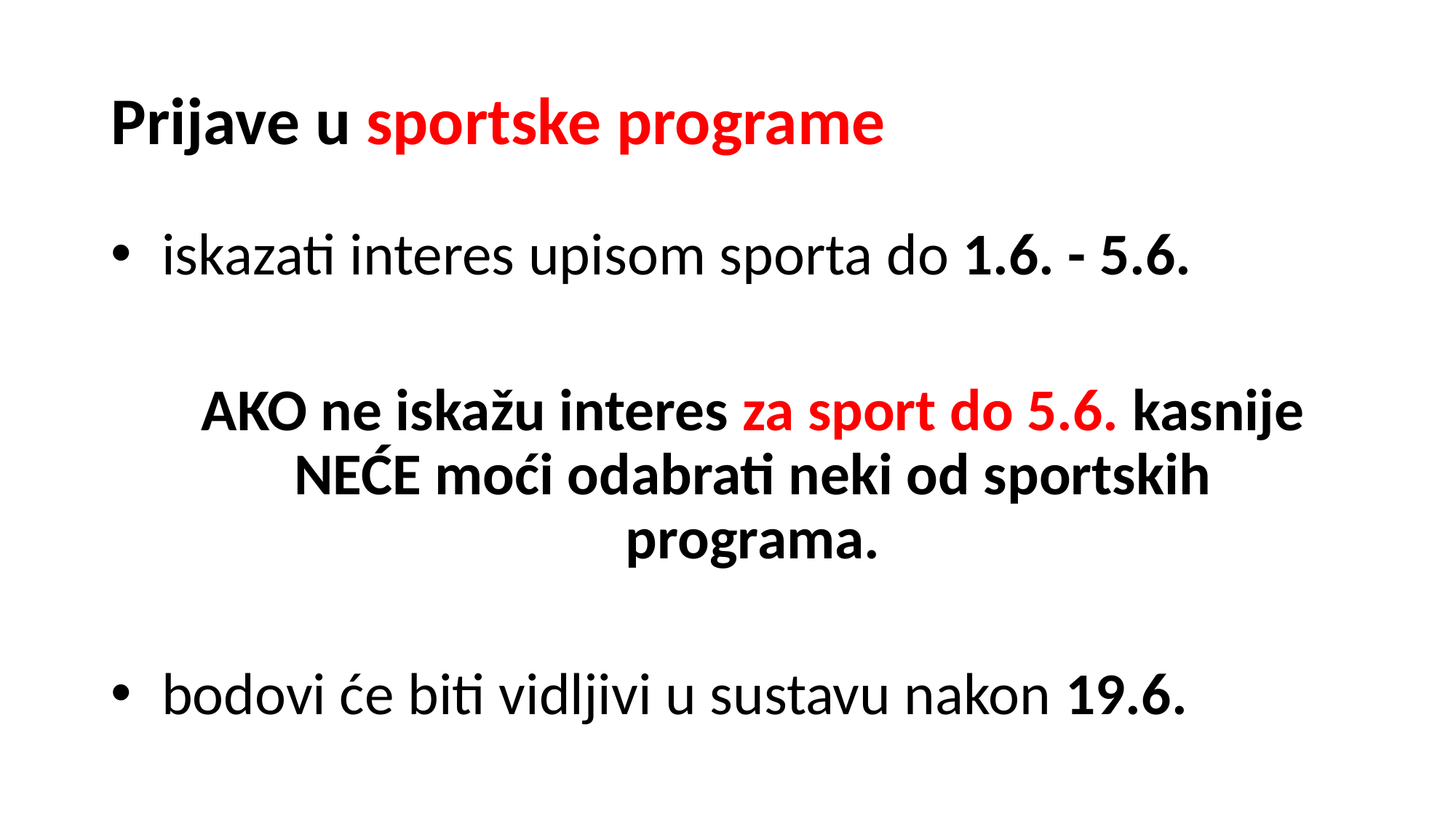

# Prijave u sportske programe
iskazati interes upisom sporta do 1.6. - 5.6.

AKO ne iskažu interes za sport do 5.6. kasnije NEĆE moći odabrati neki od sportskih programa.

bodovi će biti vidljivi u sustavu nakon 19.6.